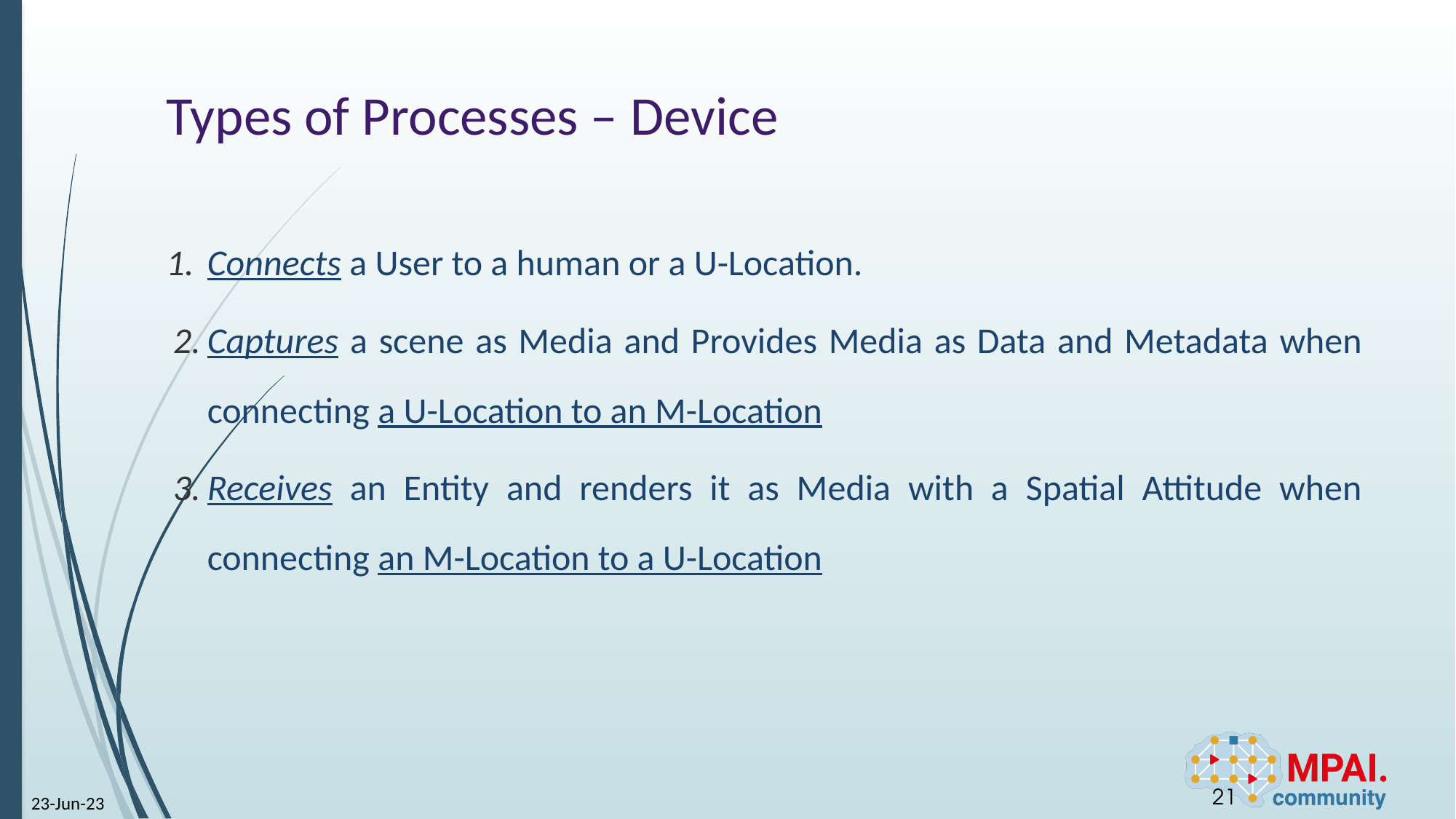

# Types of Processes – Device
Connects a User to a human or a U-Location.
Captures a scene as Media and Provides Media as Data and Metadata when connecting a U-Location to an M-Location
Receives an Entity and renders it as Media with a Spatial Attitude when connecting an M-Location to a U-Location
21
23-Jun-23